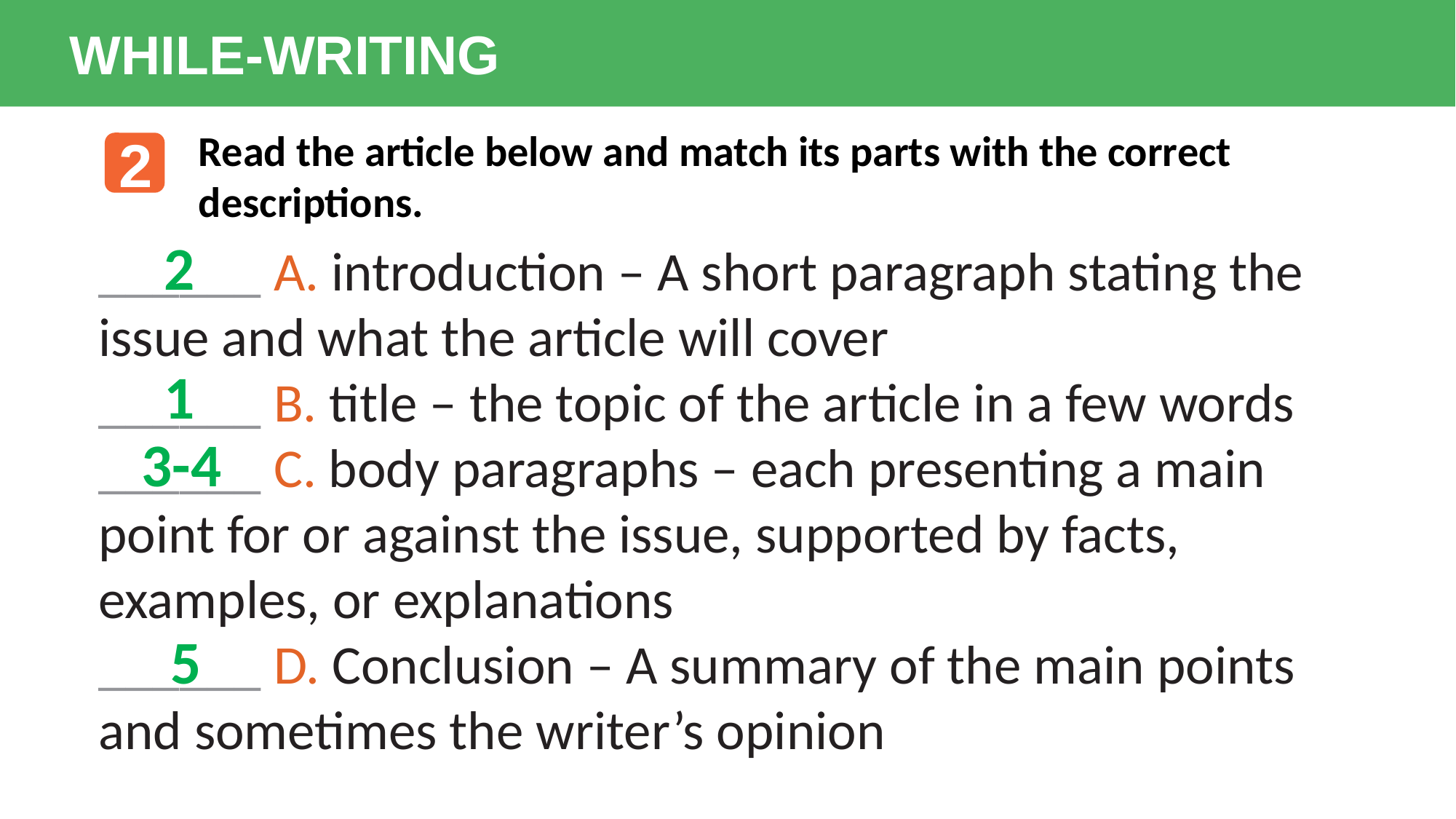

WHILE-WRITING
Read the article below and match its parts with the correct descriptions.
2

2
______ A. introduction – A short paragraph stating the issue and what the article will cover
______ B. title – the topic of the article in a few words
______ C. body paragraphs – each presenting a main point for or against the issue, supported by facts, examples, or explanations
______ D. Conclusion – A summary of the main points and sometimes the writer’s opinion
1
3-4
5